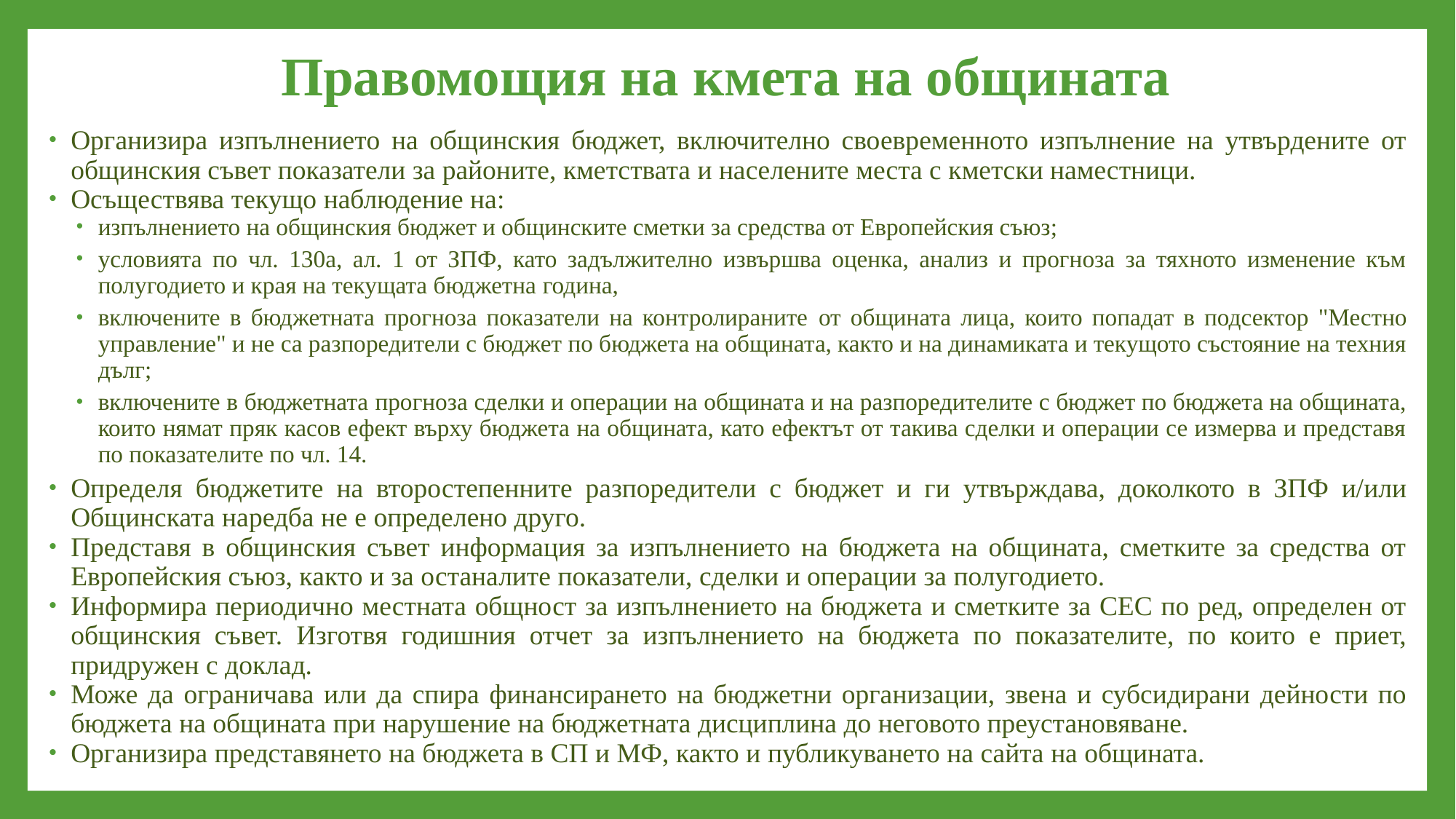

# Правомощия на кмета на общината
Организира изпълнението на общинския бюджет, включително своевременното изпълнение на утвърдените от общинския съвет показатели за районите, кметствата и населените места с кметски наместници.
Осъществява текущо наблюдение на:
изпълнението на общинския бюджет и общинските сметки за средства от Европейския съюз;
условията по чл. 130а, ал. 1 от ЗПФ, като задължително извършва оценка, анализ и прогноза за тяхното изменение към полугодието и края на текущата бюджетна година,
включените в бюджетната прогноза показатели на контролираните от общината лица, които попадат в подсектор "Местно управление" и не са разпоредители с бюджет по бюджета на общината, както и на динамиката и текущото състояние на техния дълг;
включените в бюджетната прогноза сделки и операции на общината и на разпоредителите с бюджет по бюджета на общината, които нямат пряк касов ефект върху бюджета на общината, като ефектът от такива сделки и операции се измерва и представя по показателите по чл. 14.
Определя бюджетите на второстепенните разпоредители с бюджет и ги утвърждава, доколкото в ЗПФ и/или Общинската наредба не е определено друго.
Представя в общинския съвет информация за изпълнението на бюджета на общината, сметките за средства от Европейския съюз, както и за останалите показатели, сделки и операции за полугодието.
Информира периодично местната общност за изпълнението на бюджета и сметките за СЕС по ред, определен от общинския съвет. Изготвя годишния отчет за изпълнението на бюджета по показателите, по които е приет, придружен с доклад.
Може да ограничава или да спира финансирането на бюджетни организации, звена и субсидирани дейности по бюджета на общината при нарушение на бюджетната дисциплина до неговото преустановяване.
Организира представянето на бюджета в СП и МФ, както и публикуването на сайта на общината.